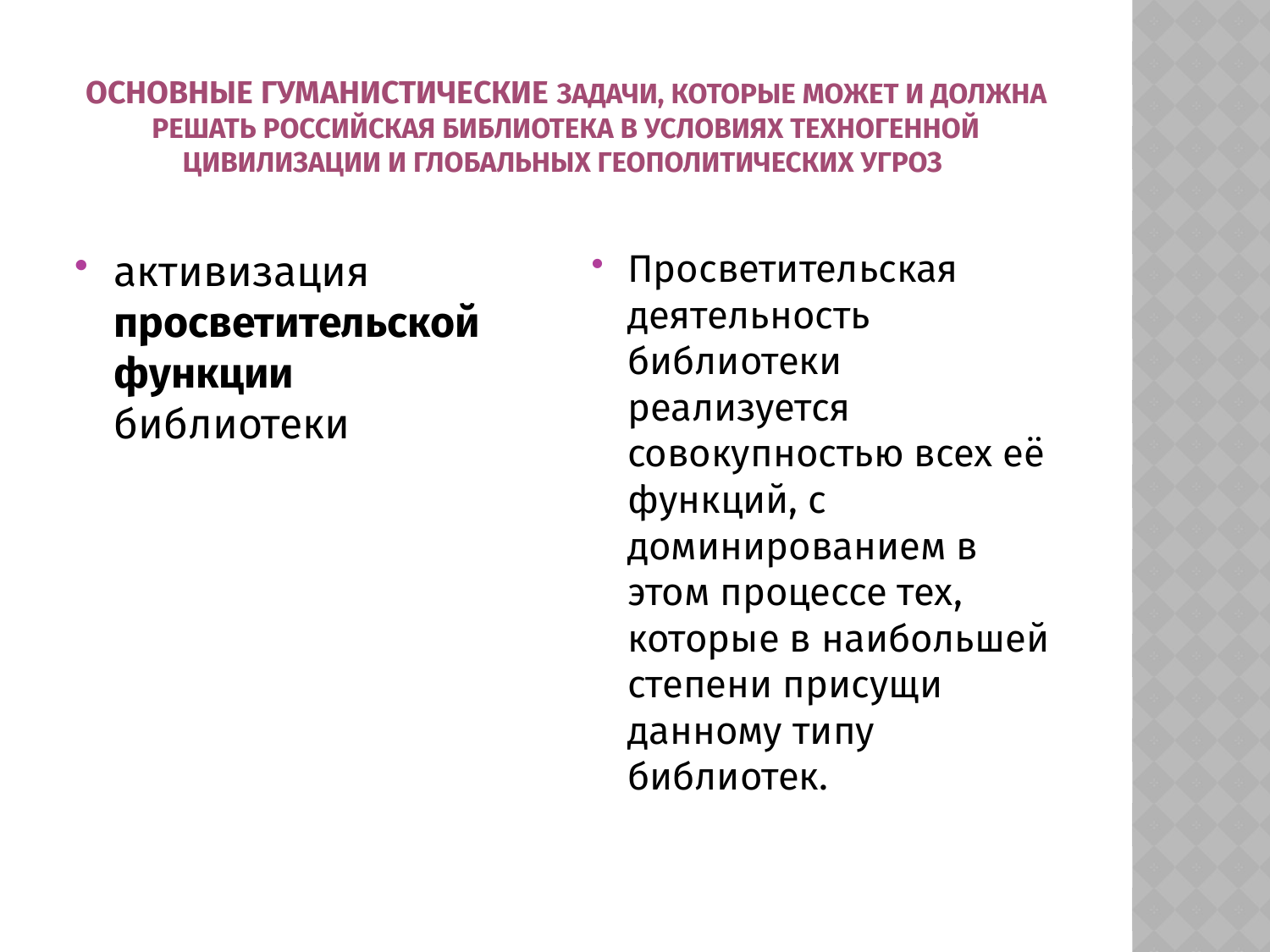

# основные гуманистические задачи, которые может и должна решать российская библиотека в условиях техногенной цивилизации и глобальных геополитических угроз
активизация просветительской функции библиотеки
Просветительская деятельность библиотеки реализуется совокупностью всех её функций, с доминированием в этом процессе тех, которые в наибольшей степени присущи данному типу библиотек.